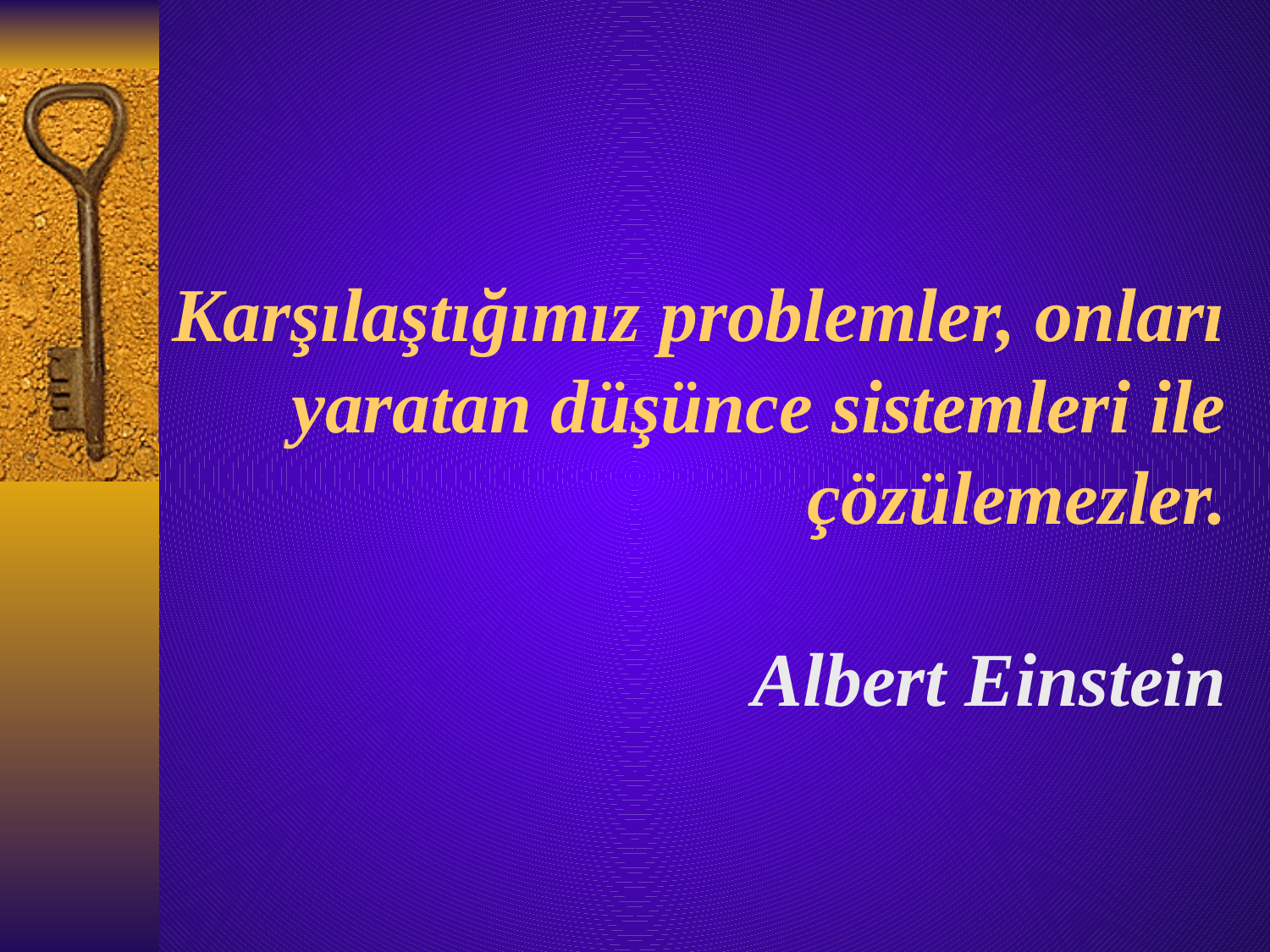

# Karşılaştığımız problemler, onları yaratan düşünce sistemleri ile çözülemezler.   Albert Einstein